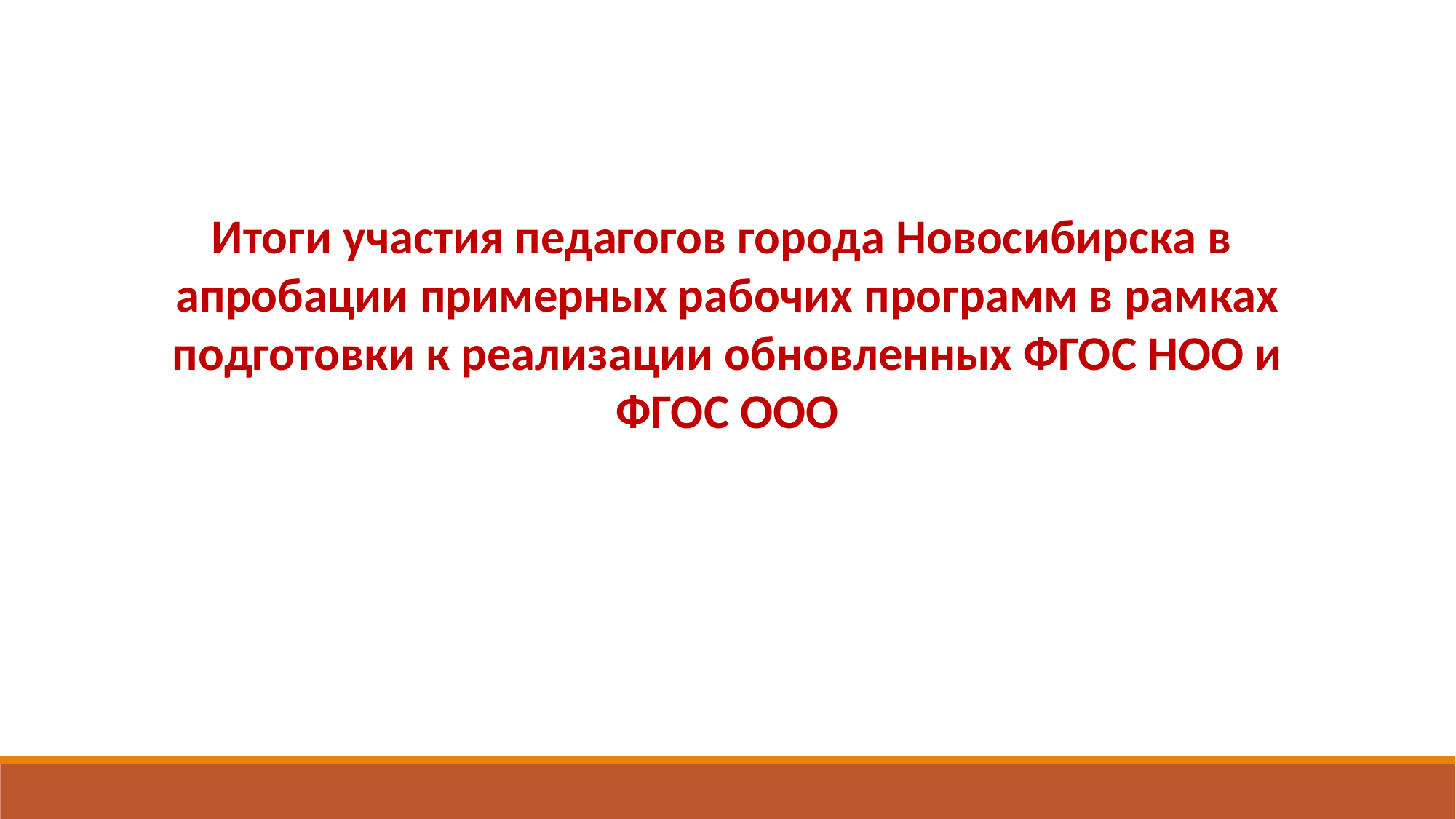

Итоги участия педагогов города Новосибирска в  апробации примерных рабочих программ в рамках подготовки к реализации обновленных ФГОС НОО и ФГОС ООО